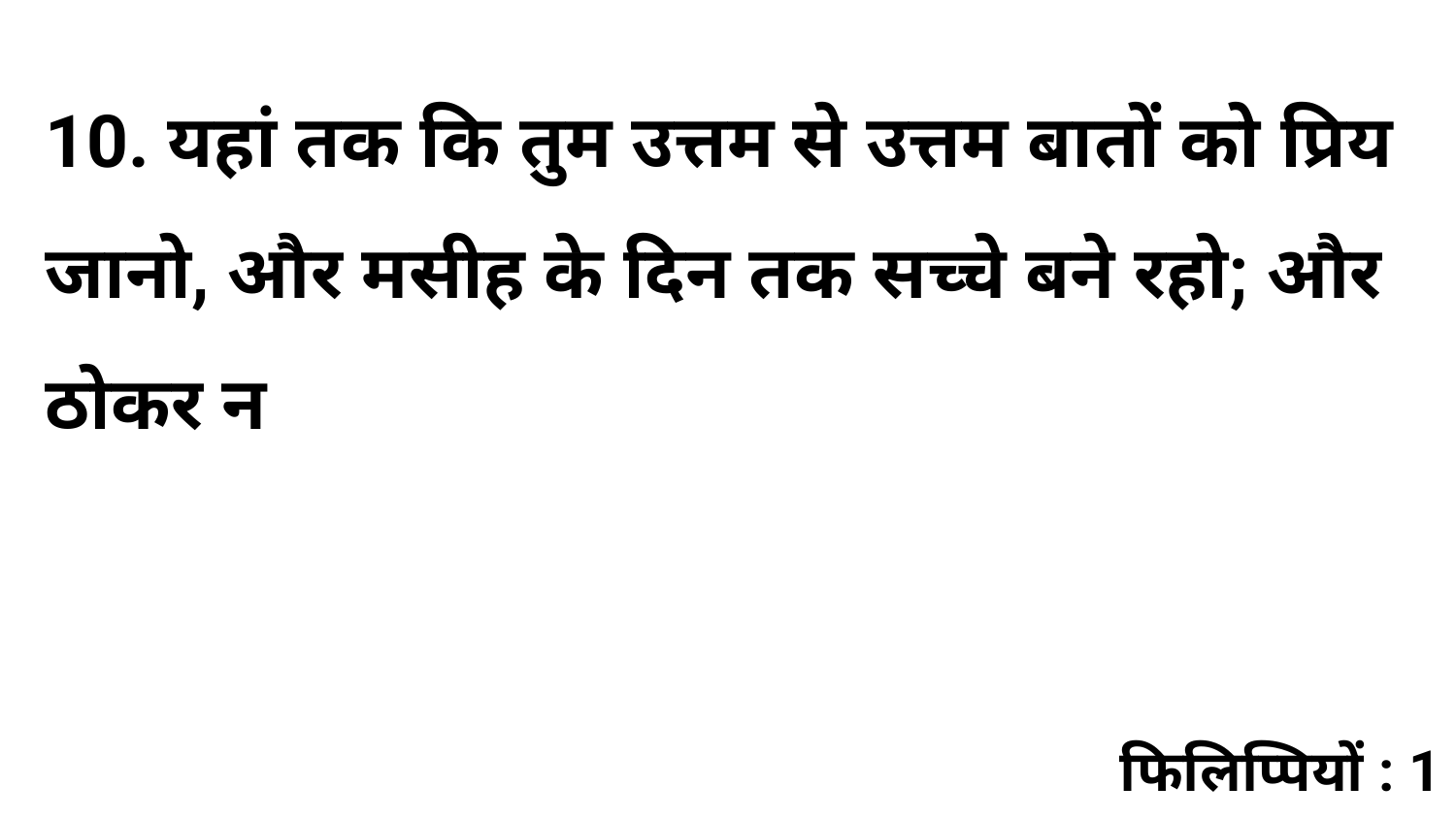

10. यहां तक कि तुम उत्तम से उत्तम बातों को प्रिय जानो, और मसीह के दिन तक सच्चे बने रहो; और ठोकर न
फिलिप्पियों : 1